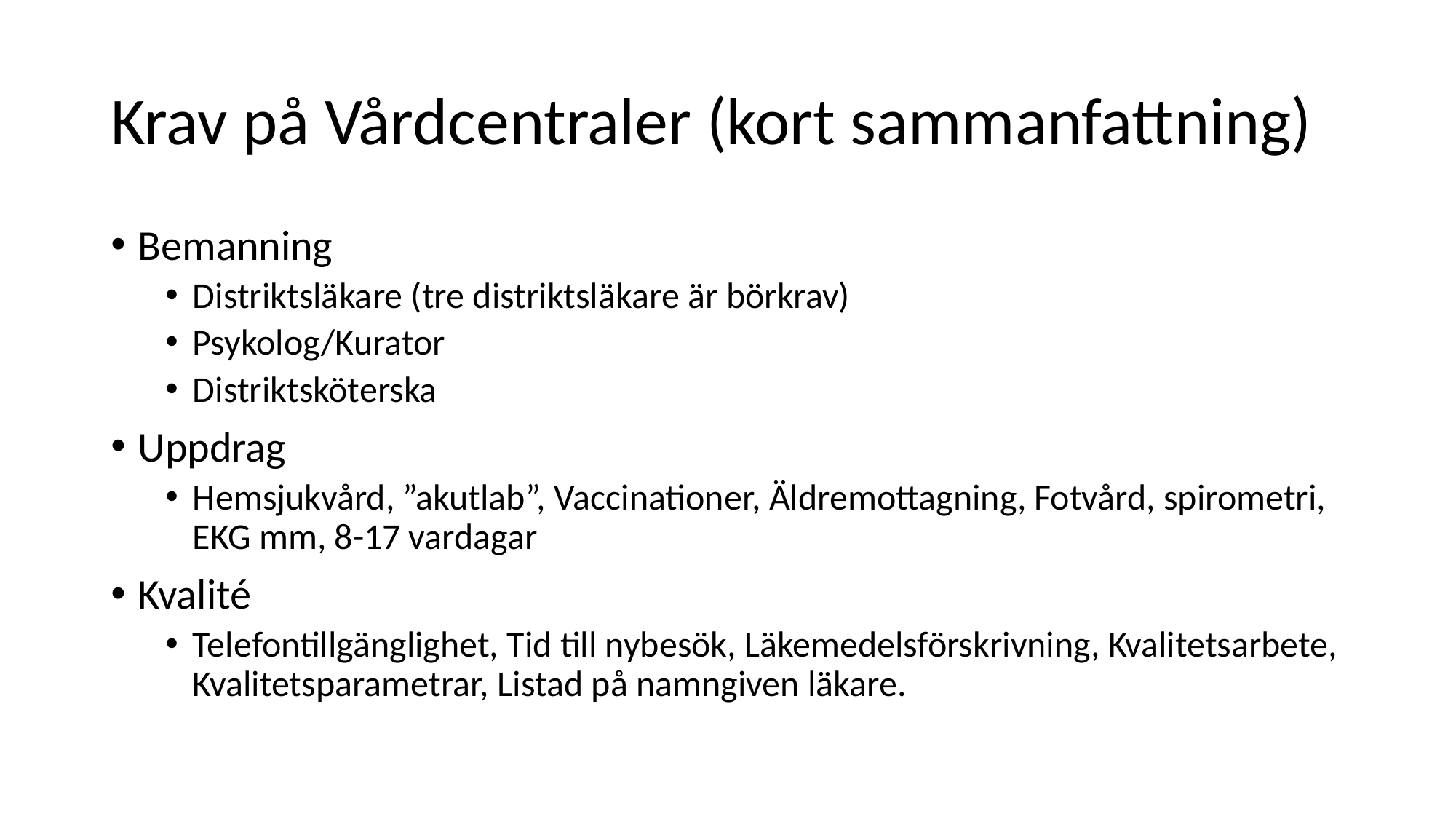

# Krav på Vårdcentraler (kort sammanfattning)
Bemanning
Distriktsläkare (tre distriktsläkare är börkrav)
Psykolog/Kurator
Distriktsköterska
Uppdrag
Hemsjukvård, ”akutlab”, Vaccinationer, Äldremottagning, Fotvård, spirometri, EKG mm, 8-17 vardagar
Kvalité
Telefontillgänglighet, Tid till nybesök, Läkemedelsförskrivning, Kvalitetsarbete, Kvalitetsparametrar, Listad på namngiven läkare.